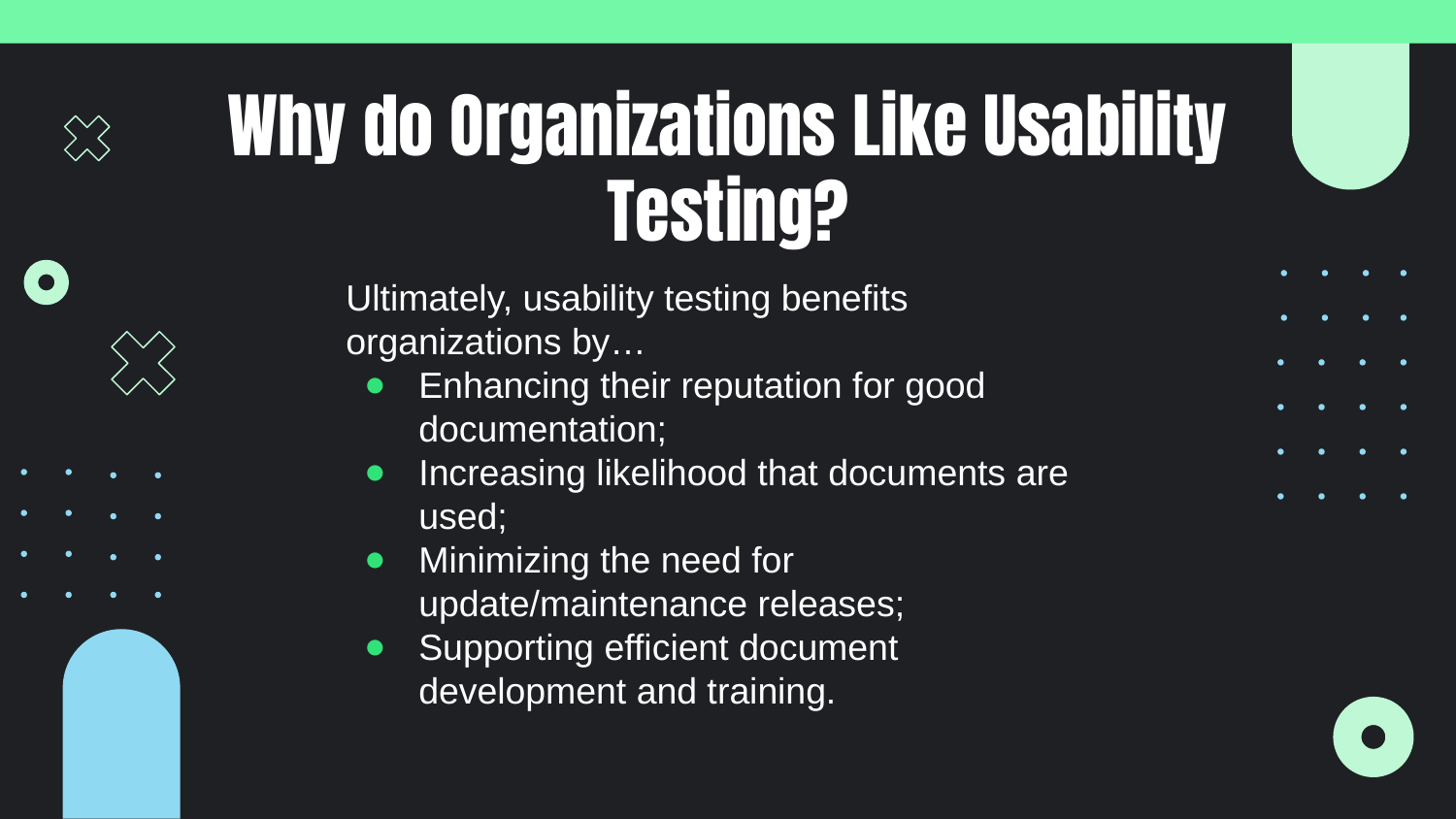

# Why do Organizations Like Usability Testing?
Ultimately, usability testing benefits organizations by…
Enhancing their reputation for good documentation;
Increasing likelihood that documents are used;
Minimizing the need for update/maintenance releases;
Supporting efficient document development and training.